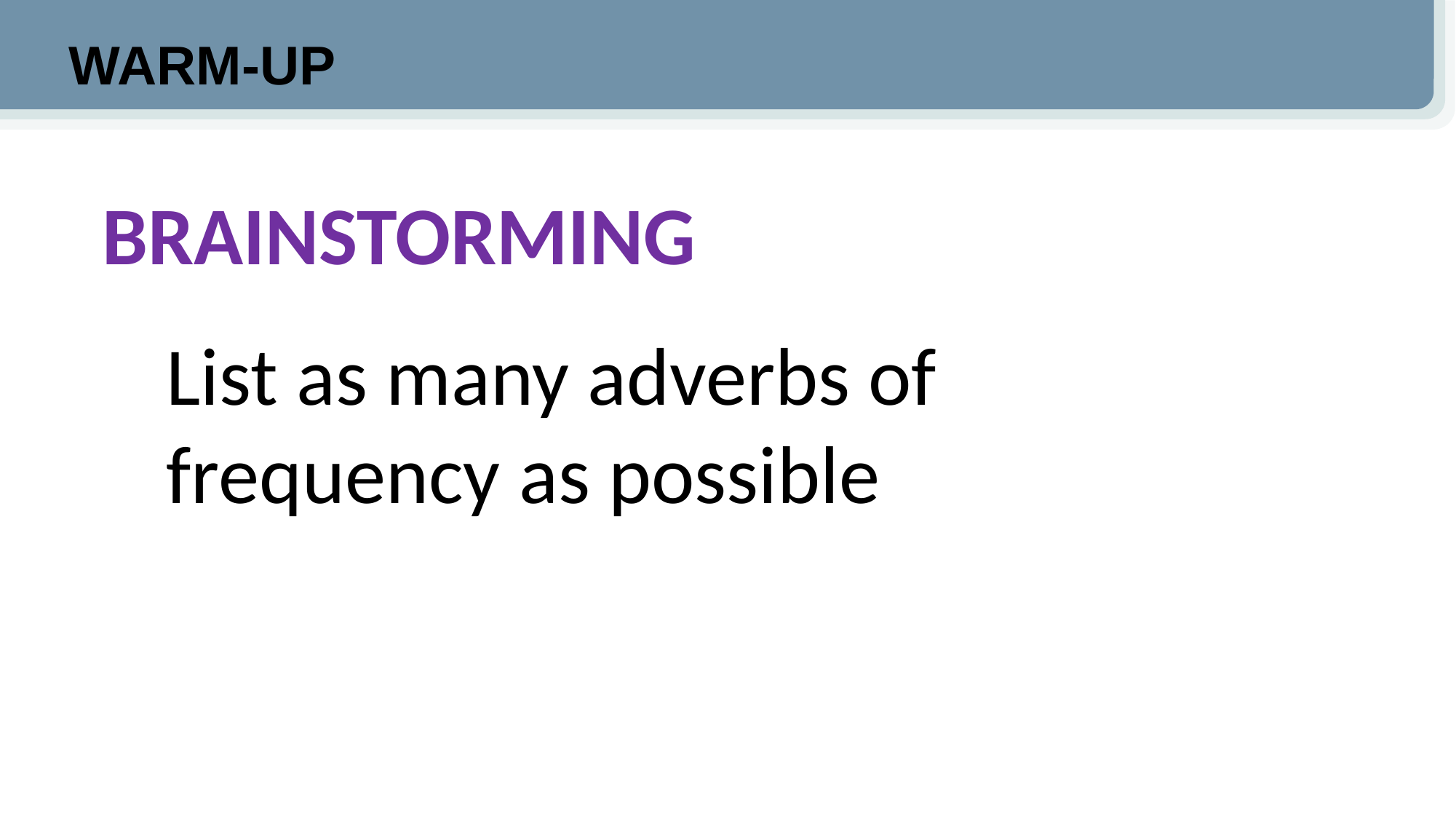

WARM-UP
BRAINSTORMING
List as many adverbs of frequency as possible